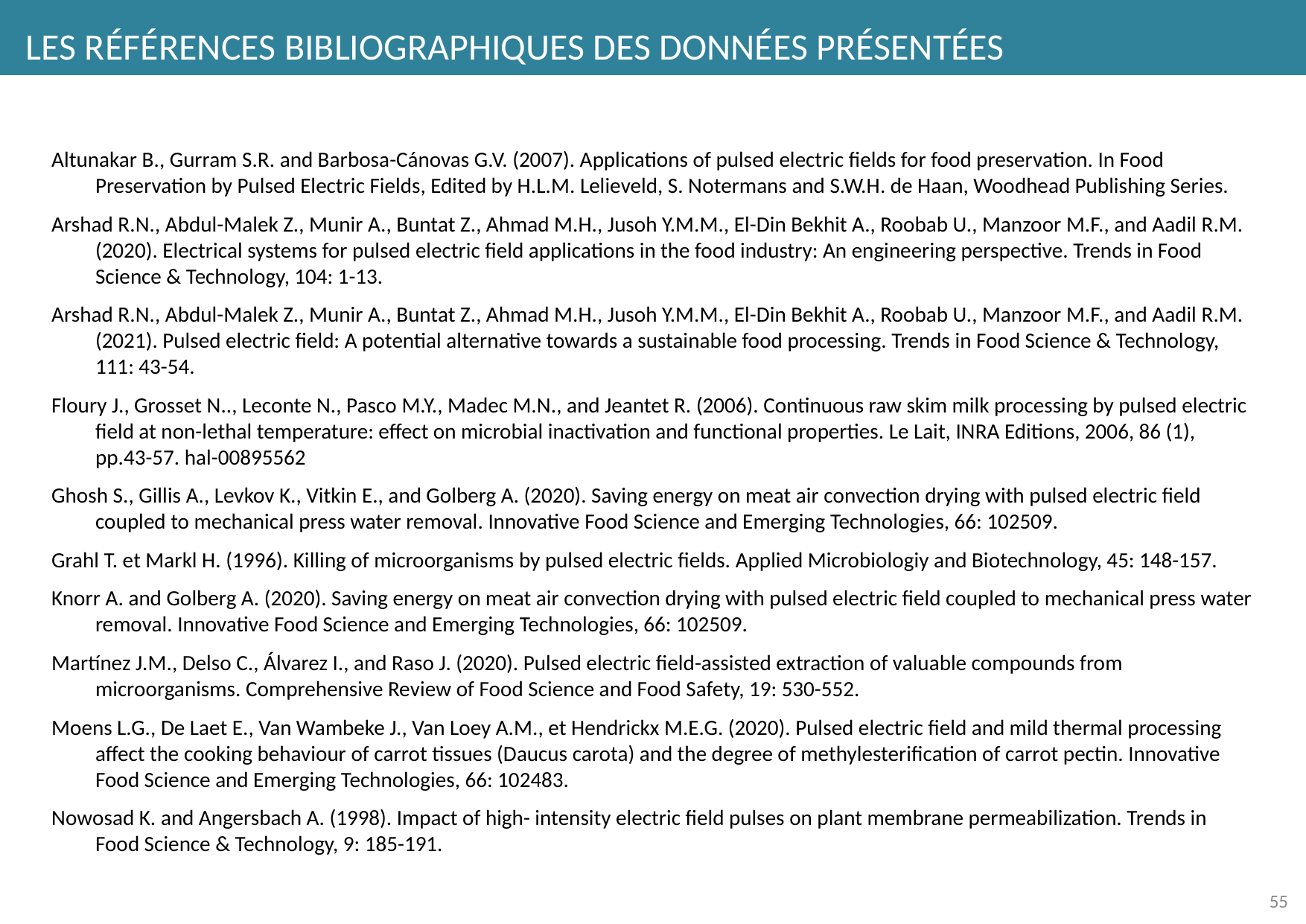

LES RÉFÉRENCES BIBLIOGRAPHIQUES DES DONNÉES PRÉSENTÉES

Altunakar B., Gurram S.R. and Barbosa-Cánovas G.V. (2007). Applications of pulsed electric fields for food preservation. In Food Preservation by Pulsed Electric Fields, Edited by H.L.M. Lelieveld, S. Notermans and S.W.H. de Haan, Woodhead Publishing Series.
Arshad R.N., Abdul-Malek Z., Munir A., Buntat Z., Ahmad M.H., Jusoh Y.M.M., El-Din Bekhit A., Roobab U., Manzoor M.F., and Aadil R.M. (2020). Electrical systems for pulsed electric field applications in the food industry: An engineering perspective. Trends in Food Science & Technology, 104: 1-13.
Arshad R.N., Abdul-Malek Z., Munir A., Buntat Z., Ahmad M.H., Jusoh Y.M.M., El-Din Bekhit A., Roobab U., Manzoor M.F., and Aadil R.M. (2021). Pulsed electric field: A potential alternative towards a sustainable food processing. Trends in Food Science & Technology, 111: 43-54.
Floury J., Grosset N.., Leconte N., Pasco M.Y., Madec M.N., and Jeantet R. (2006). Continuous raw skim milk processing by pulsed electric field at non-lethal temperature: effect on microbial inactivation and functional properties. Le Lait, INRA Editions, 2006, 86 (1), pp.43-57. hal-00895562
Ghosh S., Gillis A., Levkov K., Vitkin E., and Golberg A. (2020). Saving energy on meat air convection drying with pulsed electric field coupled to mechanical press water removal. Innovative Food Science and Emerging Technologies, 66: 102509.
Grahl T. et Markl H. (1996). Killing of microorganisms by pulsed electric fields. Applied Microbiologiy and Biotechnology, 45: 148-157.
Knorr A. and Golberg A. (2020). Saving energy on meat air convection drying with pulsed electric field coupled to mechanical press water removal. Innovative Food Science and Emerging Technologies, 66: 102509.
Martínez J.M., Delso C., Álvarez I., and Raso J. (2020). Pulsed electric field-assisted extraction of valuable compounds from microorganisms. Comprehensive Review of Food Science and Food Safety, 19: 530-552.
Moens L.G., De Laet E., Van Wambeke J., Van Loey A.M., et Hendrickx M.E.G. (2020). Pulsed electric field and mild thermal processing affect the cooking behaviour of carrot tissues (Daucus carota) and the degree of methylesterification of carrot pectin. Innovative Food Science and Emerging Technologies, 66: 102483.
Nowosad K. and Angersbach A. (1998). Impact of high- intensity electric field pulses on plant membrane permeabilization. Trends in Food Science & Technology, 9: 185-191.
55